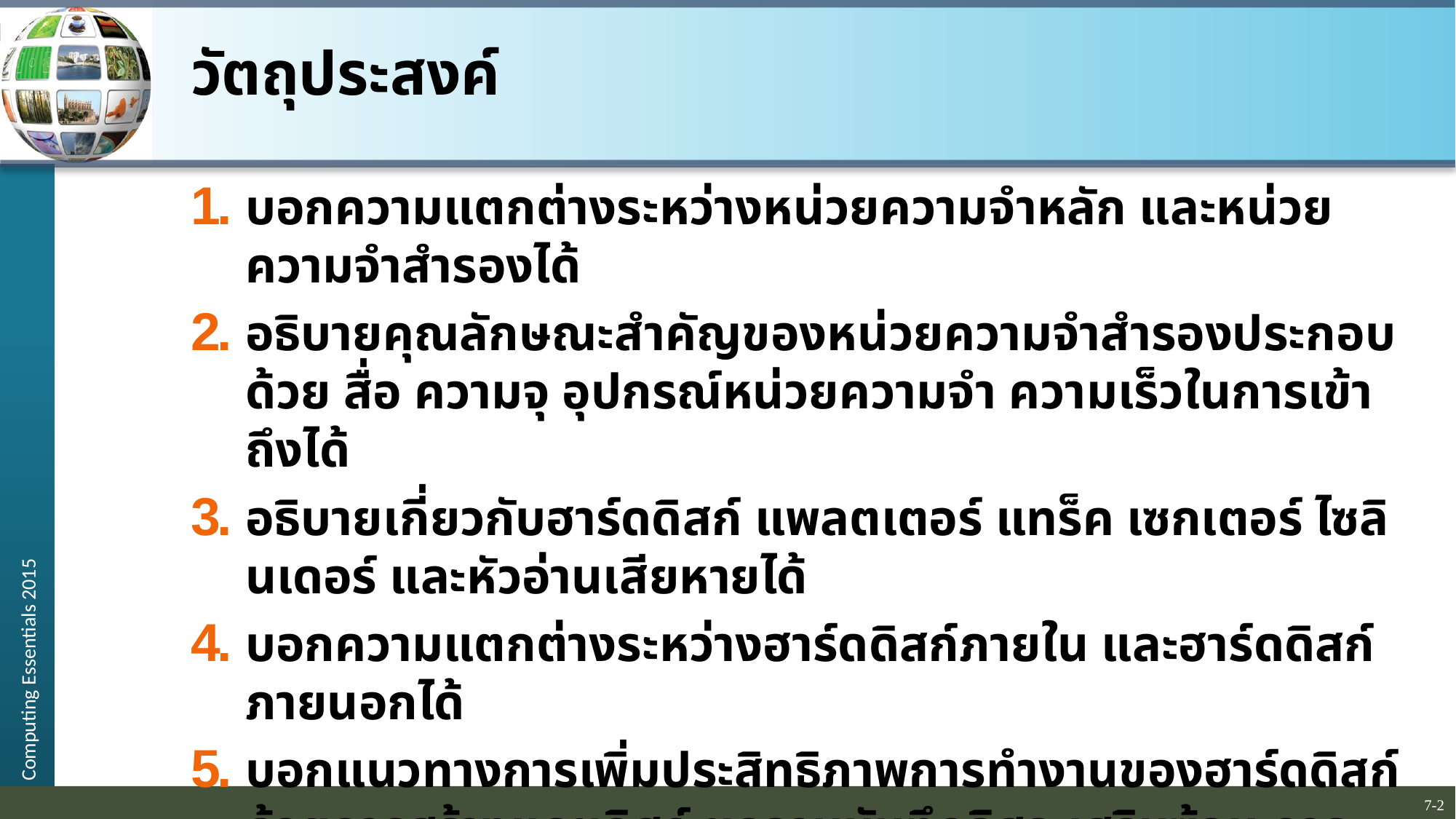

# วัตถุประสงค์
บอกความแตกต่างระหว่างหน่วยความจำหลัก และหน่วยความจำสำรองได้
อธิบายคุณลักษณะสำคัญของหน่วยความจำสำรองประกอบด้วย สื่อ ความจุ อุปกรณ์หน่วยความจำ ความเร็วในการเข้าถึงได้
อธิบายเกี่ยวกับฮาร์ดดิสก์ แพลตเตอร์ แทร็ค เซกเตอร์ ไซลินเดอร์ และหัวอ่านเสียหายได้
บอกความแตกต่างระหว่างฮาร์ดดิสก์ภายใน และฮาร์ดดิสก์ภายนอกได้
บอกแนวทางการเพิ่มประสิทธิภาพการทำงานของฮาร์ดดิสก์ด้วยการสร้างแคชดิสก์ ชุดจานบันทึกอิสระเสริมซ้อน การบีบอัด และคลายการบีบอัดข้อมูลได้